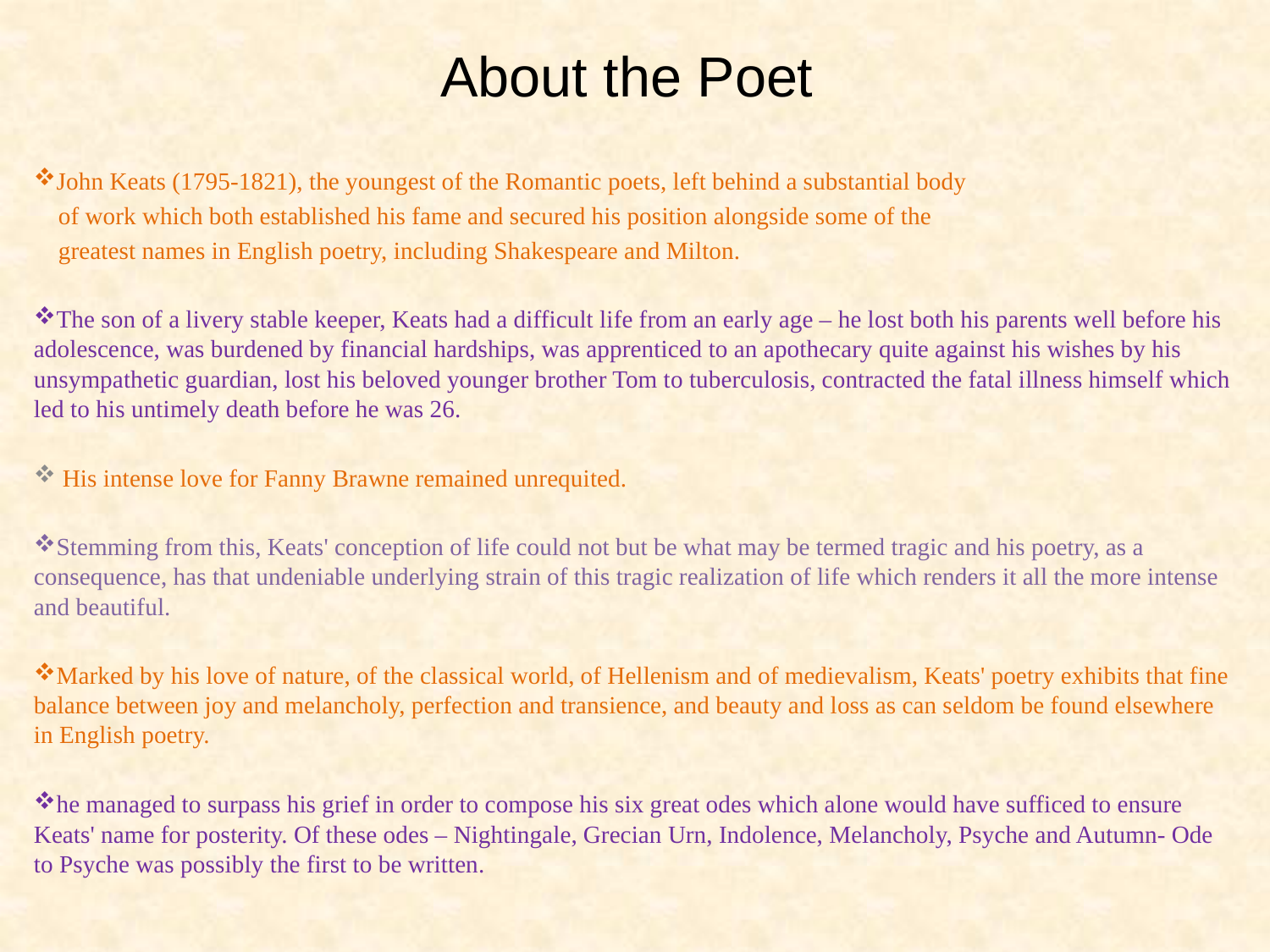

# About the Poet
John Keats (1795-1821), the youngest of the Romantic poets, left behind a substantial body
    of work which both established his fame and secured his position alongside some of the
    greatest names in English poetry, including Shakespeare and Milton.

The son of a livery stable keeper, Keats had a difficult life from an early age – he lost both his parents well before his adolescence, was burdened by financial hardships, was apprenticed to an apothecary quite against his wishes by his unsympathetic guardian, lost his beloved younger brother Tom to tuberculosis, contracted the fatal illness himself which led to his untimely death before he was 26.

 His intense love for Fanny Brawne remained unrequited.

Stemming from this, Keats' conception of life could not but be what may be termed tragic and his poetry, as a consequence, has that undeniable underlying strain of this tragic realization of life which renders it all the more intense and beautiful.

Marked by his love of nature, of the classical world, of Hellenism and of medievalism, Keats' poetry exhibits that fine balance between joy and melancholy, perfection and transience, and beauty and loss as can seldom be found elsewhere in English poetry.

he managed to surpass his grief in order to compose his six great odes which alone would have sufficed to ensure Keats' name for posterity. Of these odes – Nightingale, Grecian Urn, Indolence, Melancholy, Psyche and Autumn- Ode to Psyche was possibly the first to be written.